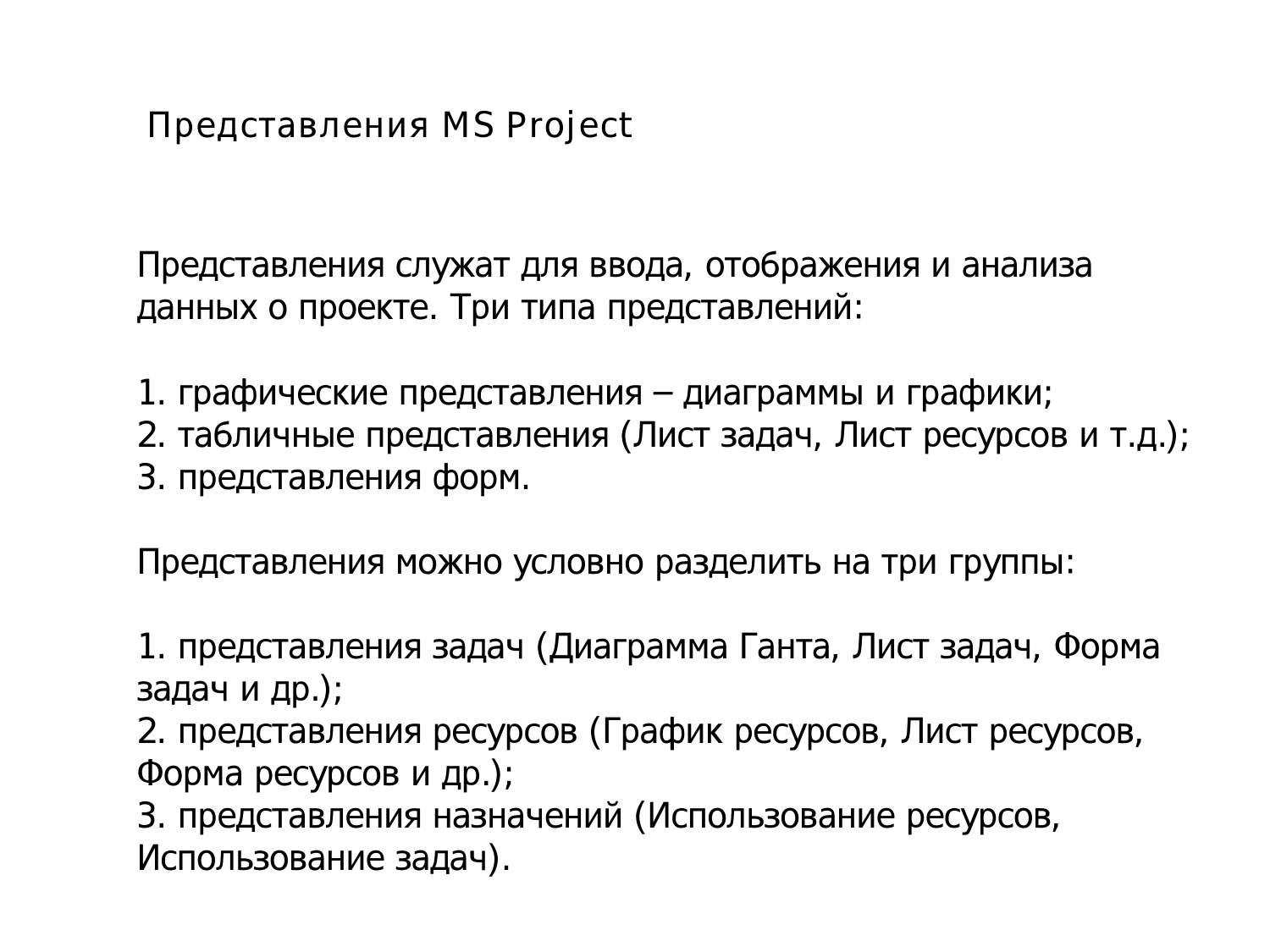

Представления MS Project
Представления служат для ввода, отображения и анализа данных о проекте. Три типа представлений:

1. графические представления – диаграммы и графики;
2. табличные представления (Лист задач, Лист ресурсов и т.д.);
3. представления форм.

Представления можно условно разделить на три группы:

1. представления задач (Диаграмма Ганта, Лист задач, Форма задач и др.);
2. представления ресурсов (График ресурсов, Лист ресурсов, Форма ресурсов и др.);
3. представления назначений (Использование ресурсов, Использование задач).